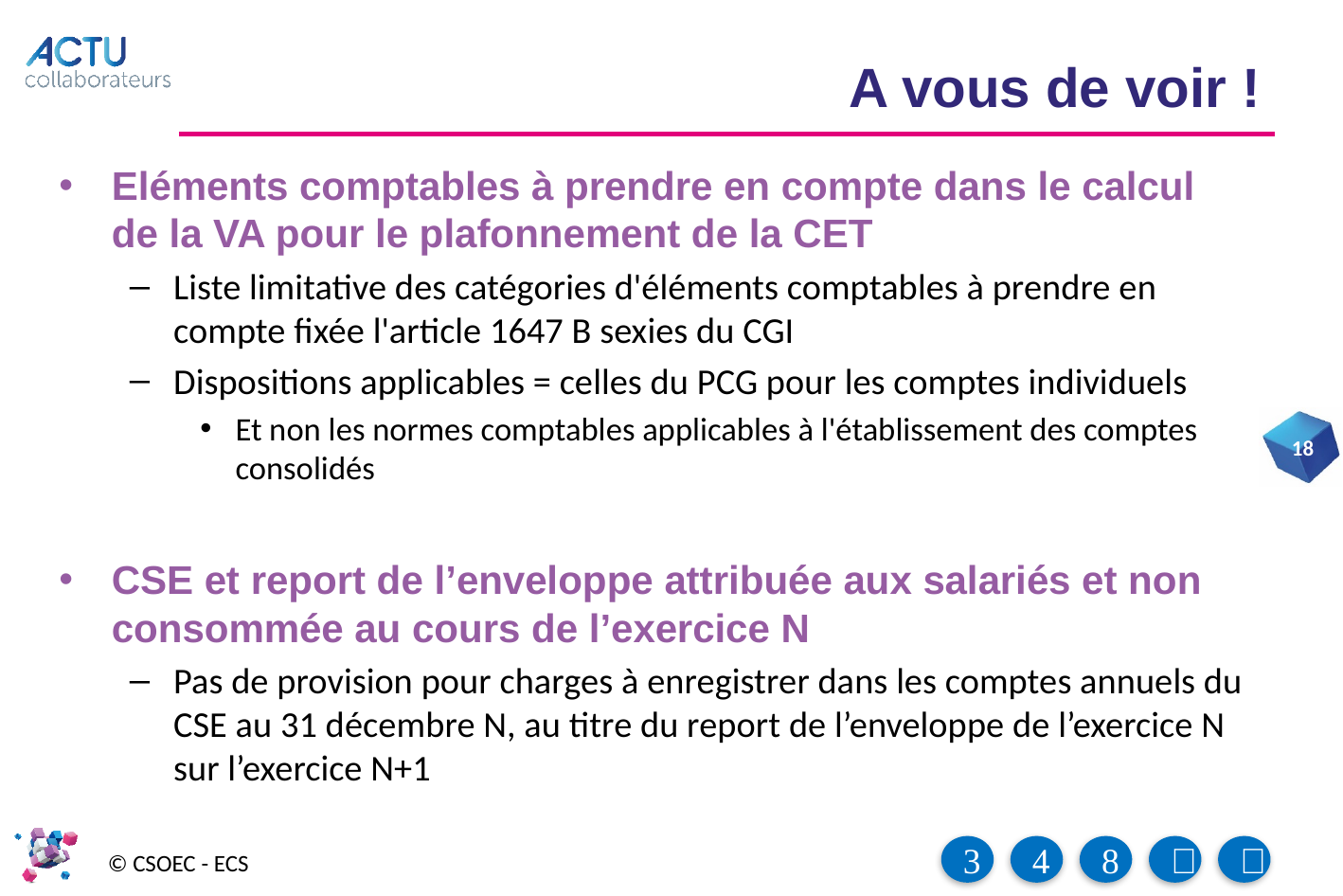

# A vous de voir !
Eléments comptables à prendre en compte dans le calcul
de la VA pour le plafonnement de la CET
Liste limitative des catégories d'éléments comptables à prendre en compte fixée l'article 1647 B sexies du CGI
Dispositions applicables = celles du PCG pour les comptes individuels
Et non les normes comptables applicables à l'établissement des comptes consolidés

CSE et report de l’enveloppe attribuée aux salariés et non consommée au cours de l’exercice N
Pas de provision pour charges à enregistrer dans les comptes annuels du CSE au 31 décembre N, au titre du report de l’enveloppe de l’exercice N sur l’exercice N+1
18